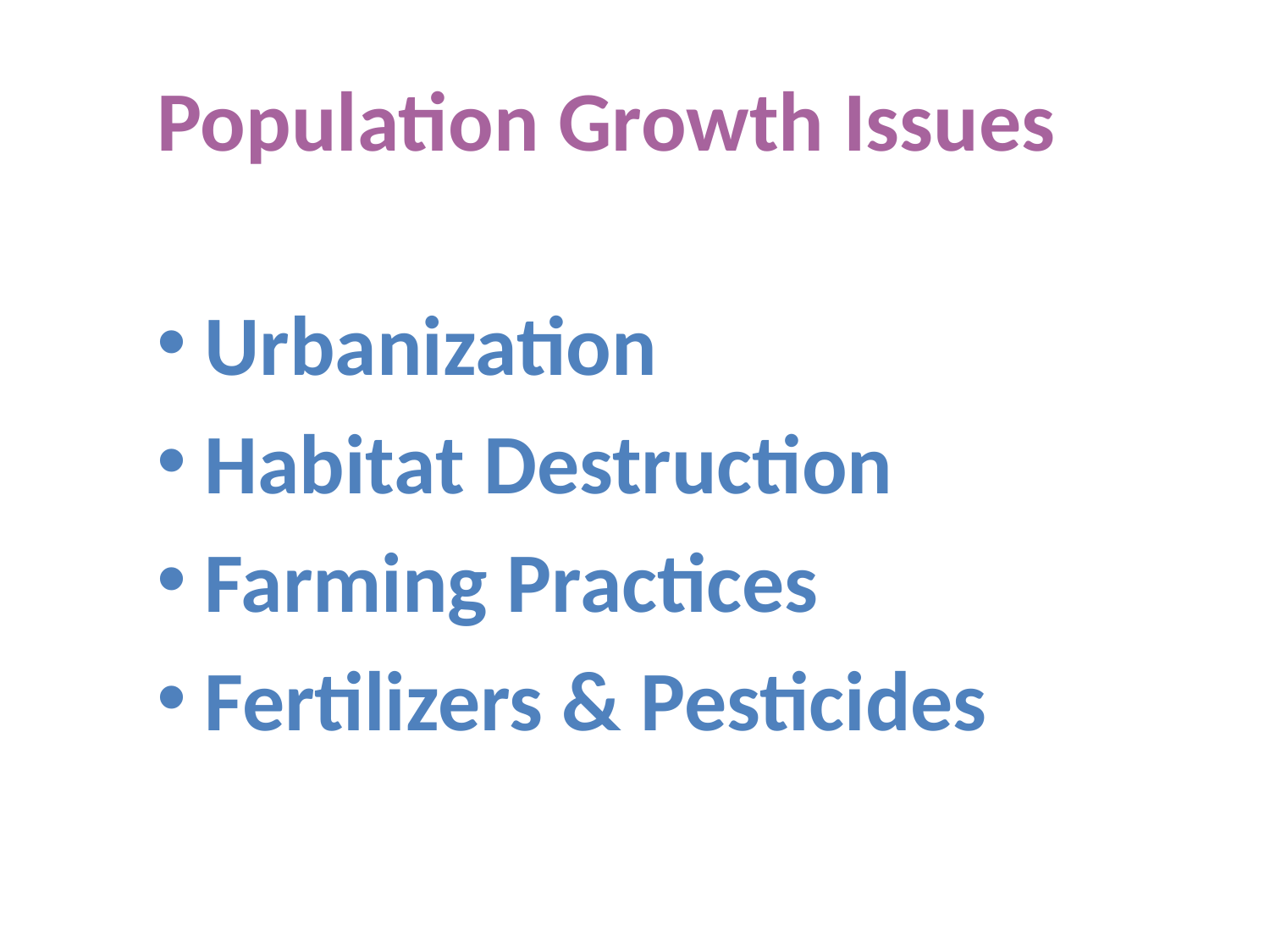

# Population Growth Issues
Urbanization
Habitat Destruction
Farming Practices
Fertilizers & Pesticides